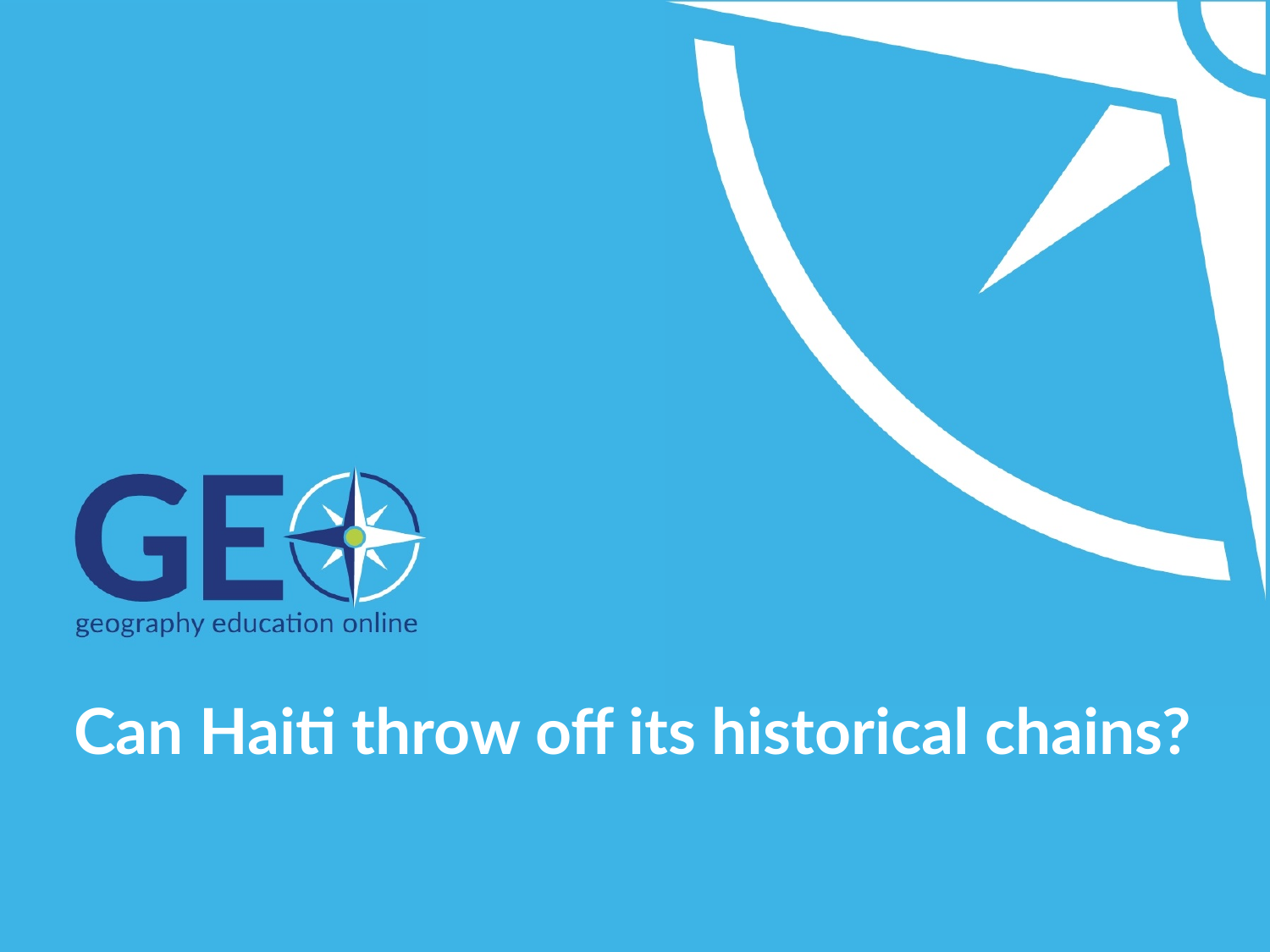

Can Haiti throw off its historical chains?